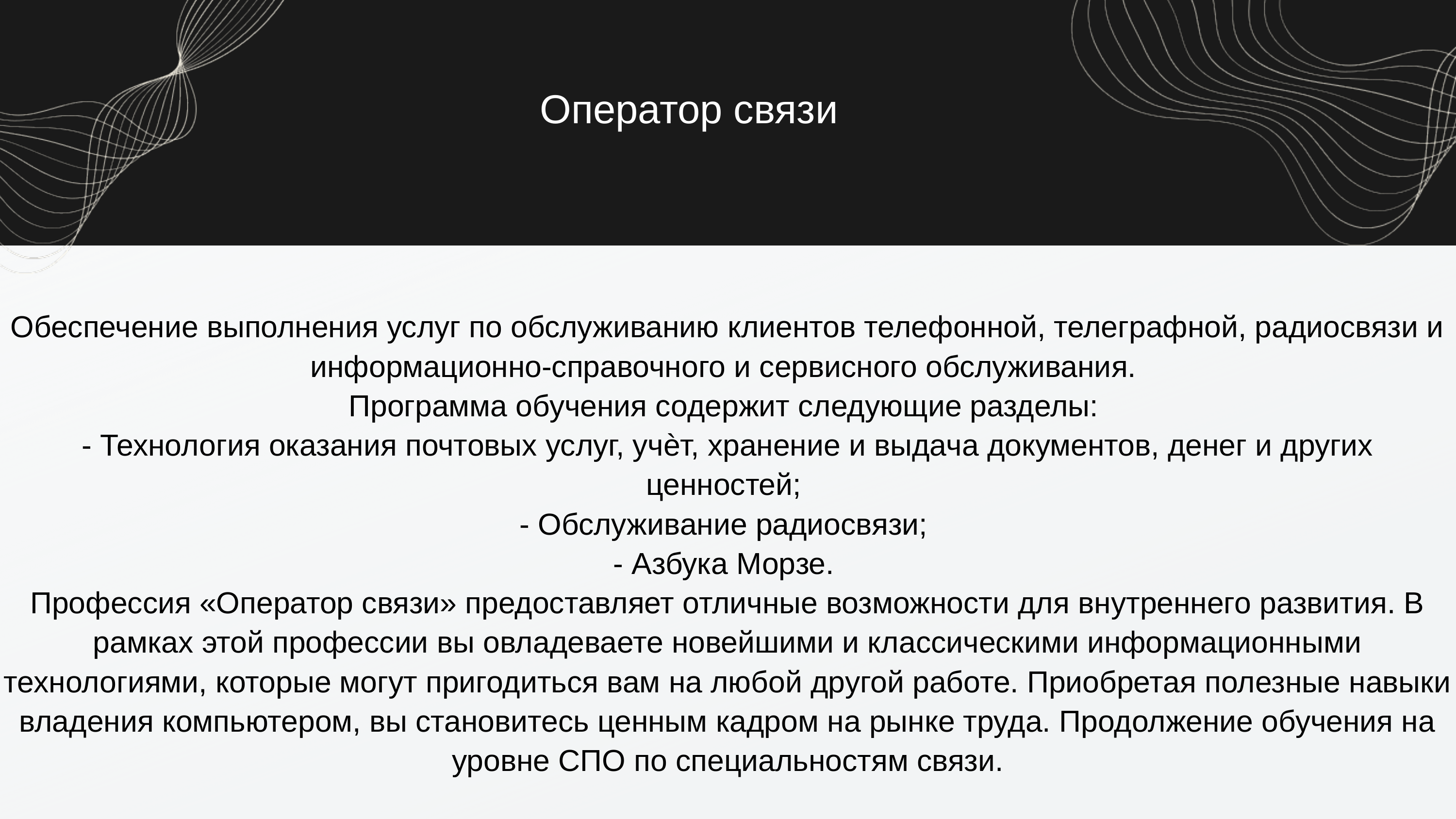

Оператор связи
Обеспечение выполнения услуг по обслуживанию клиентов телефонной, телеграфной, радиосвязи и информационно-справочного и сервисного обслуживания.
Программа обучения содержит следующие разделы:
- Технология оказания почтовых услуг, учѐт, хранение и выдача документов, денег и других ценностей;
- Обслуживание радиосвязи;
- Азбука Морзе.
Профессия «Оператор связи» предоставляет отличные возможности для внутреннего развития. В рамках этой профессии вы овладеваете новейшими и классическими информационными технологиями, которые могут пригодиться вам на любой другой работе. Приобретая полезные навыки владения компьютером, вы становитесь ценным кадром на рынке труда. Продолжение обучения на уровне СПО по специальностям связи.